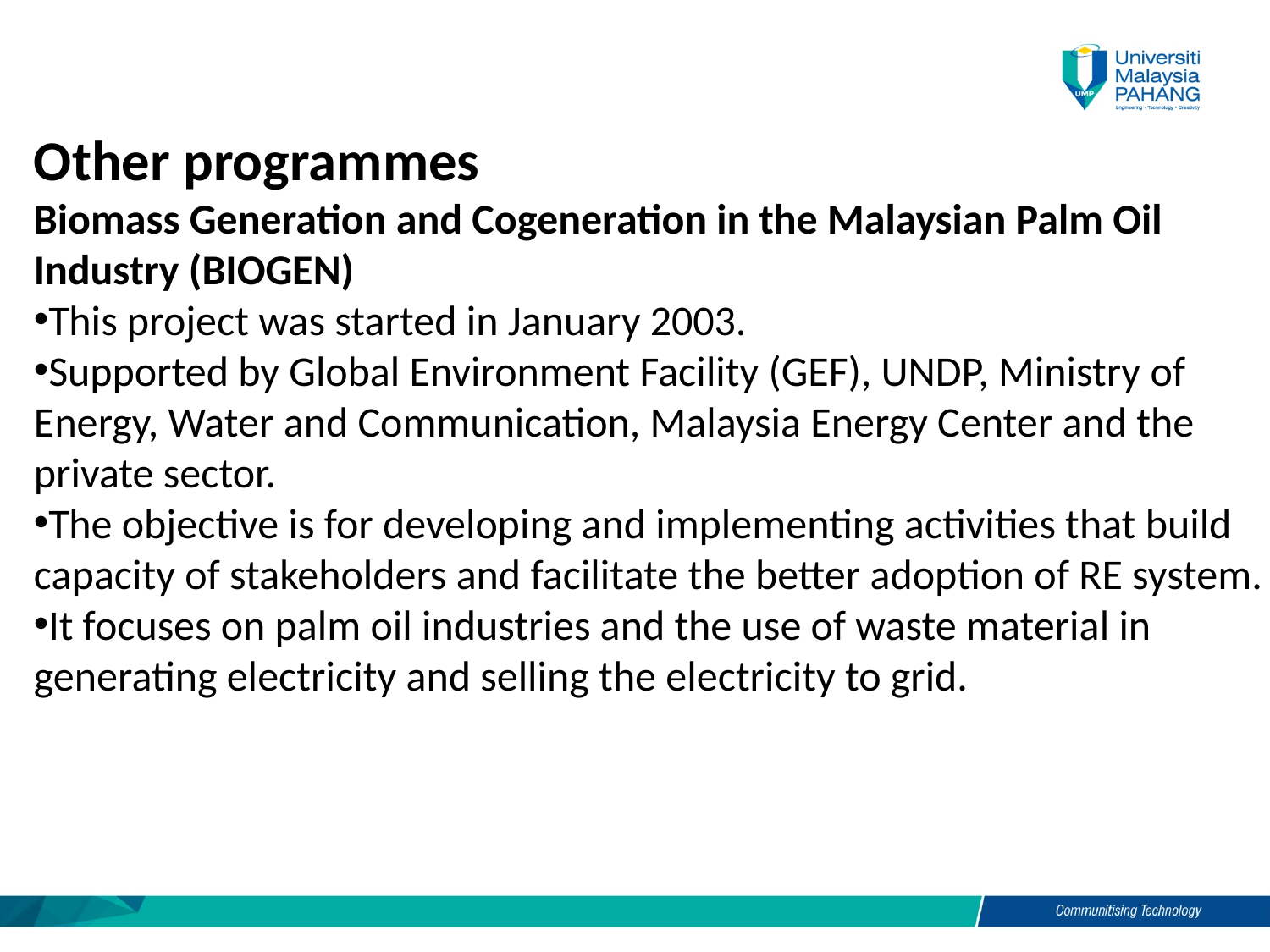

Other programmes
Biomass Generation and Cogeneration in the Malaysian Palm Oil Industry (BIOGEN)
This project was started in January 2003.
Supported by Global Environment Facility (GEF), UNDP, Ministry of Energy, Water and Communication, Malaysia Energy Center and the private sector.
The objective is for developing and implementing activities that build capacity of stakeholders and facilitate the better adoption of RE system.
It focuses on palm oil industries and the use of waste material in generating electricity and selling the electricity to grid.